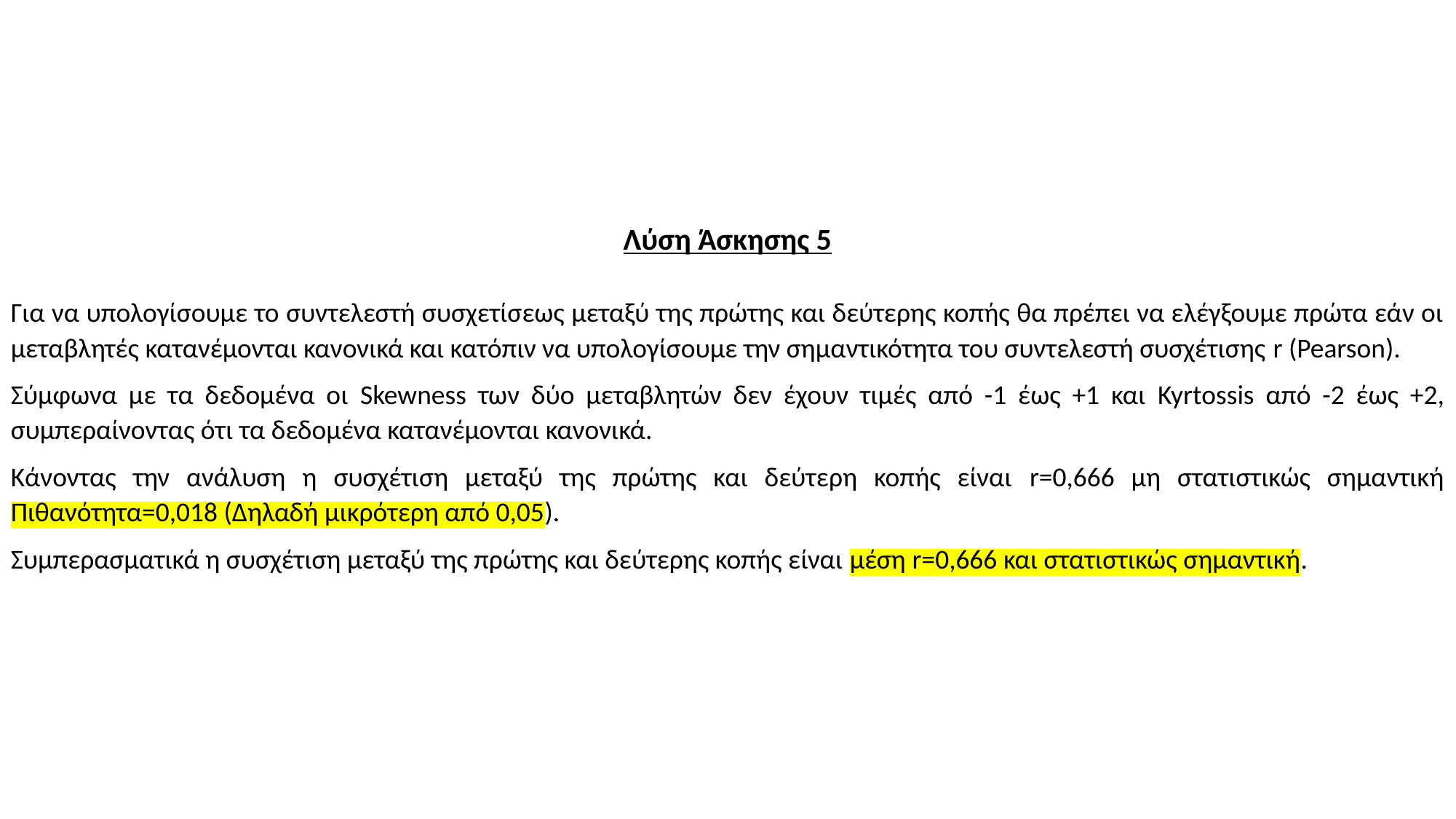

Λύση Άσκησης 5

Για να υπολογίσουμε το συντελεστή συσχετίσεως μεταξύ της πρώτης και δεύτερης κοπής θα πρέπει να ελέγξουμε πρώτα εάν οι μεταβλητές κατανέμονται κανονικά και κατόπιν να υπολογίσουμε την σημαντικότητα του συντελεστή συσχέτισης r (Pearson).
Σύμφωνα με τα δεδομένα οι Skewness των δύο μεταβλητών δεν έχουν τιμές από -1 έως +1 και Kyrtossis από -2 έως +2, συμπεραίνοντας ότι τα δεδομένα κατανέμονται κανονικά.
Κάνοντας την ανάλυση η συσχέτιση μεταξύ της πρώτης και δεύτερη κοπής είναι r=0,666 μη στατιστικώς σημαντική Πιθανότητα=0,018 (Δηλαδή μικρότερη από 0,05).
Συμπερασματικά η συσχέτιση μεταξύ της πρώτης και δεύτερης κοπής είναι μέση r=0,666 και στατιστικώς σημαντική.